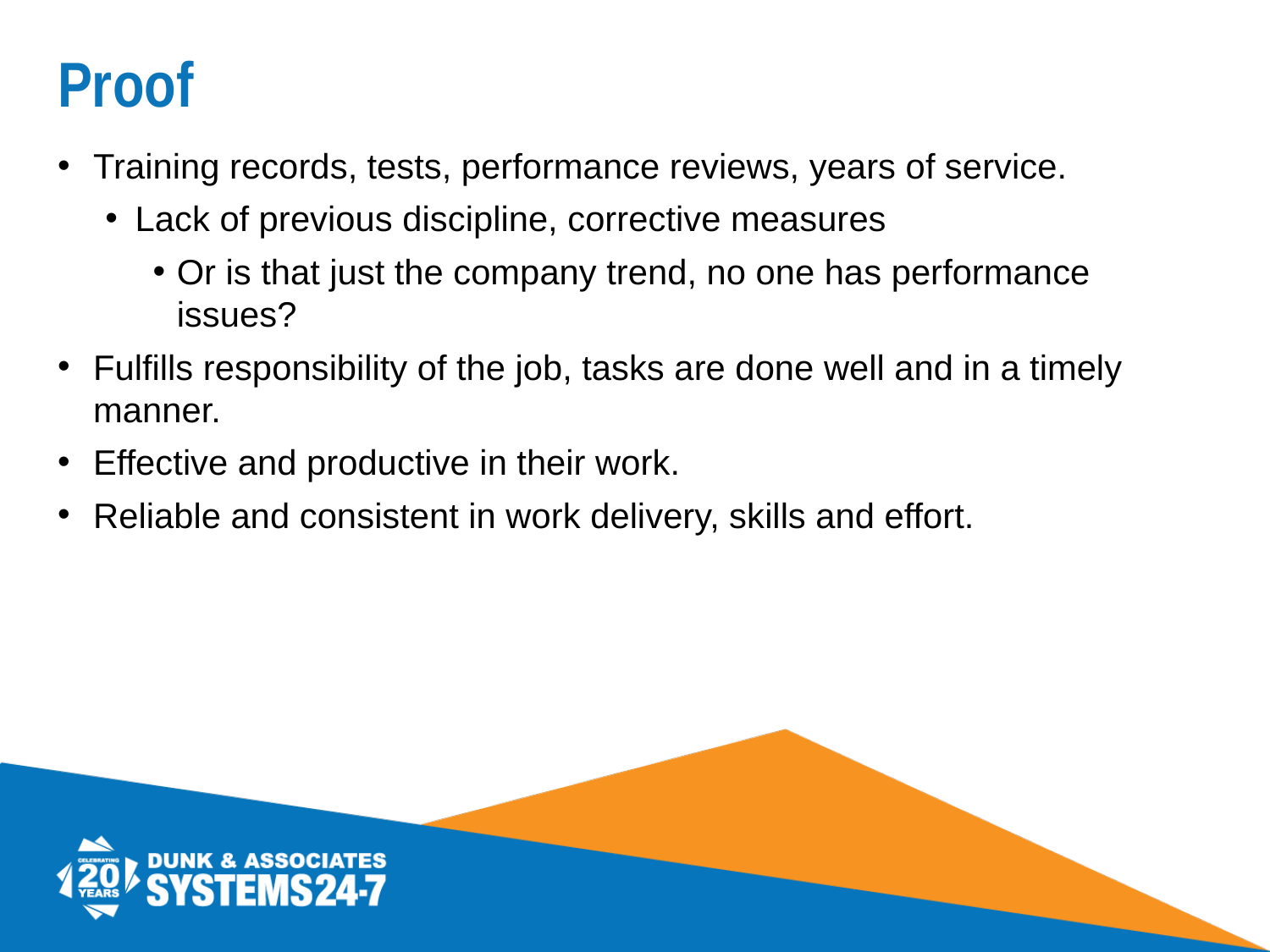

# Proof
Training records, tests, performance reviews, years of service.
Lack of previous discipline, corrective measures
Or is that just the company trend, no one has performance issues?
Fulfills responsibility of the job, tasks are done well and in a timely manner.
Effective and productive in their work.
Reliable and consistent in work delivery, skills and effort.